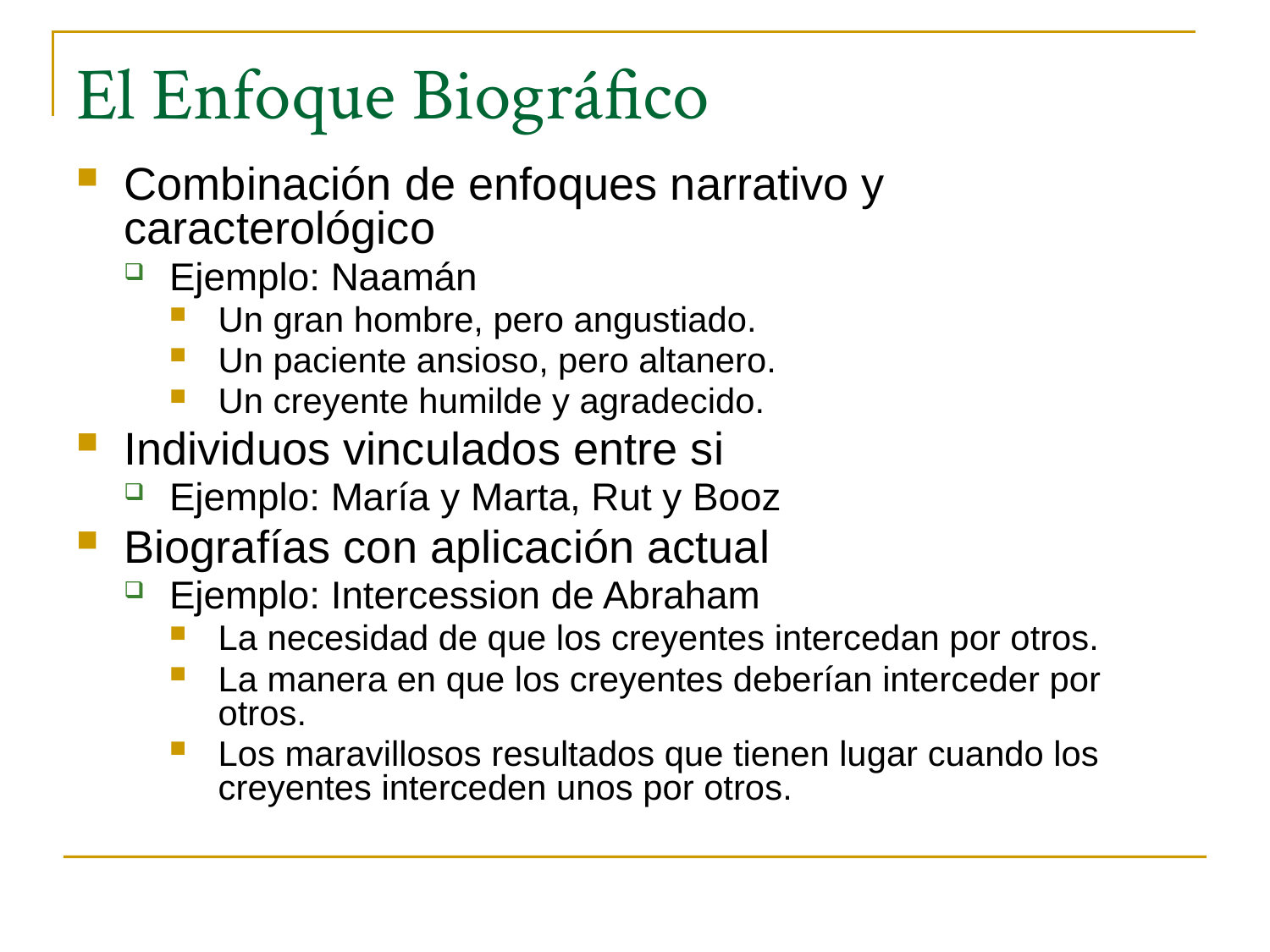

# El Enfoque Biográfico
Combinación de enfoques narrativo y caracterológico
Ejemplo: Naamán
Un gran hombre, pero angustiado.
Un paciente ansioso, pero altanero.
Un creyente humilde y agradecido.
Individuos vinculados entre si
Ejemplo: María y Marta, Rut y Booz
Biografías con aplicación actual
Ejemplo: Intercession de Abraham
La necesidad de que los creyentes intercedan por otros.
La manera en que los creyentes deberían interceder por otros.
Los maravillosos resultados que tienen lugar cuando los creyentes interceden unos por otros.